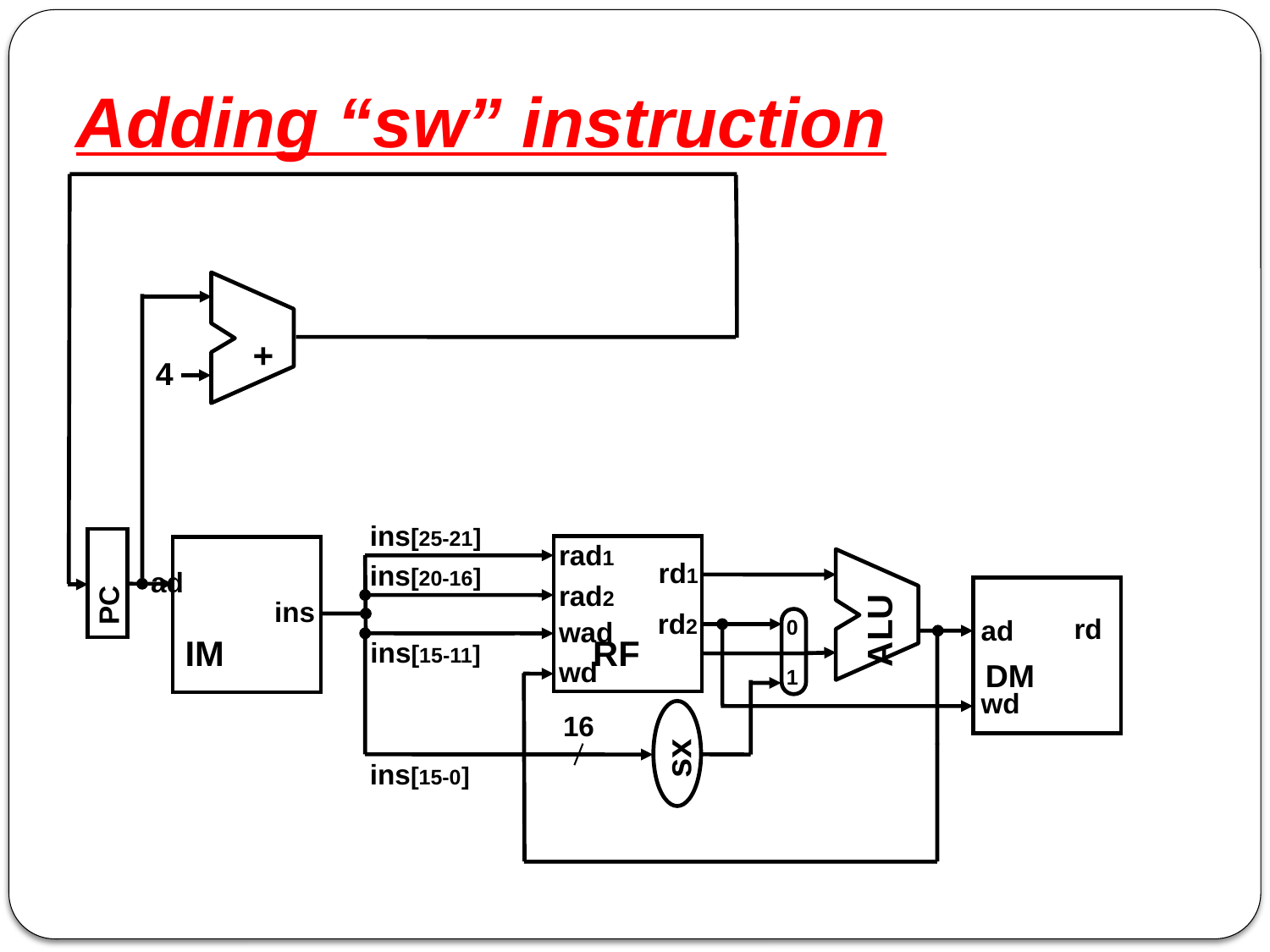

# Adding “sw” instruction

+

4

ins[25-21]
rad1

   RF

IM
rd1

ins[20-16]

ad
PC
rad2

DM
rd
ad
wd

ALU
ins

rd2
wad
0

1

ins[15-11]

16
sx

ins[15-0]

wd